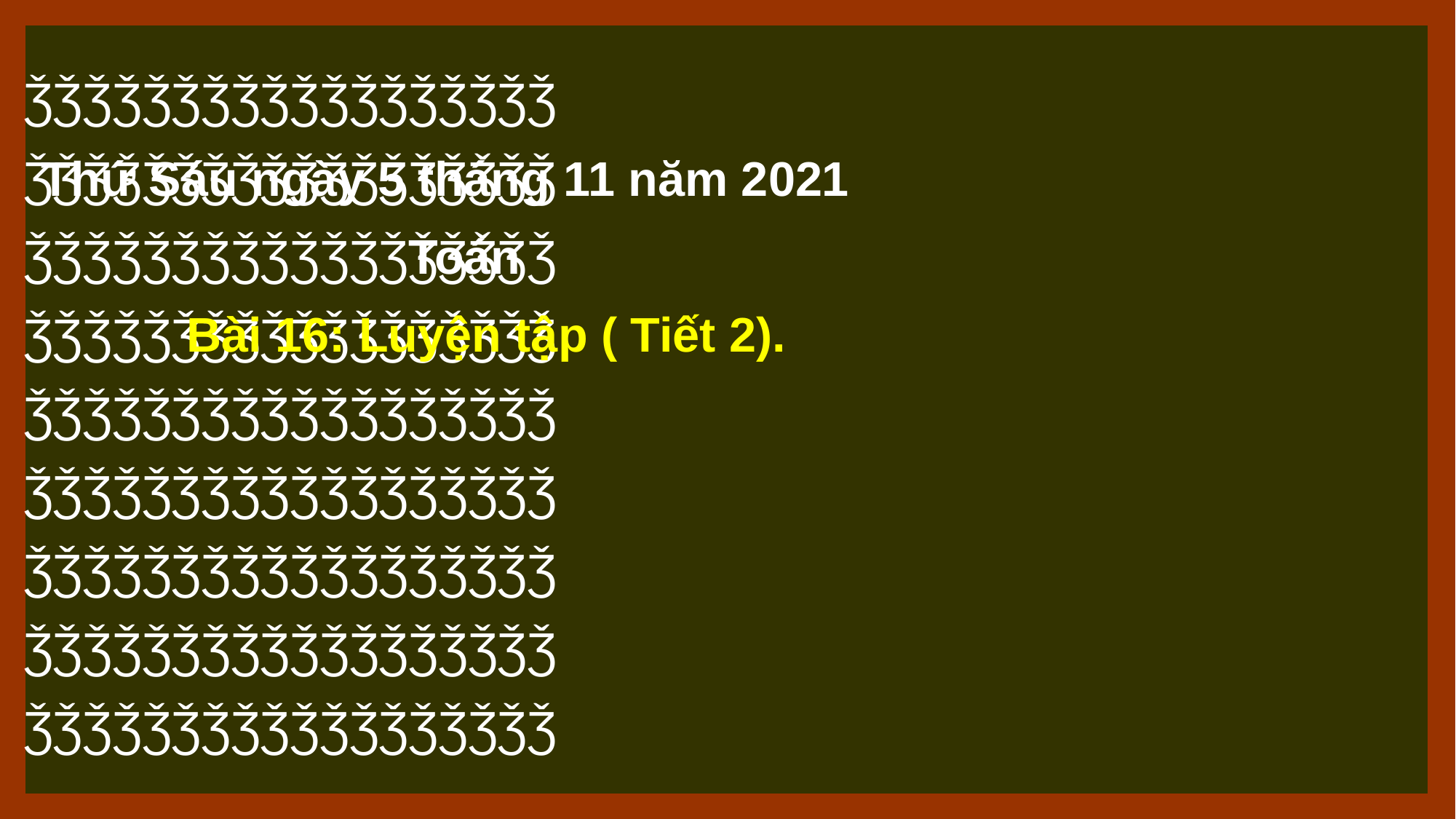

ǮǮǮǮǮǮǮǮǮǮǮǮǮǮǮǮǮǮ
ǮǮǮǮǮǮǮǮǮǮǮǮǮǮǮǮǮǮ
ǮǮǮǮǮǮǮǮǮǮǮǮǮǮǮǮǮǮ
ǮǮǮǮǮǮǮǮǮǮǮǮǮǮǮǮǮǮ
ǮǮǮǮǮǮǮǮǮǮǮǮǮǮǮǮǮǮ
ǮǮǮǮǮǮǮǮǮǮǮǮǮǮǮǮǮǮ
ǮǮǮǮǮǮǮǮǮǮǮǮǮǮǮǮǮǮ
ǮǮǮǮǮǮǮǮǮǮǮǮǮǮǮǮǮǮ
ǮǮǮǮǮǮǮǮǮǮǮǮǮǮǮǮǮǮ
Thứ Sáu ngày 5 tháng 11 năm 2021
Toán
Bài 16: Luyện tập ( Tiết 2).